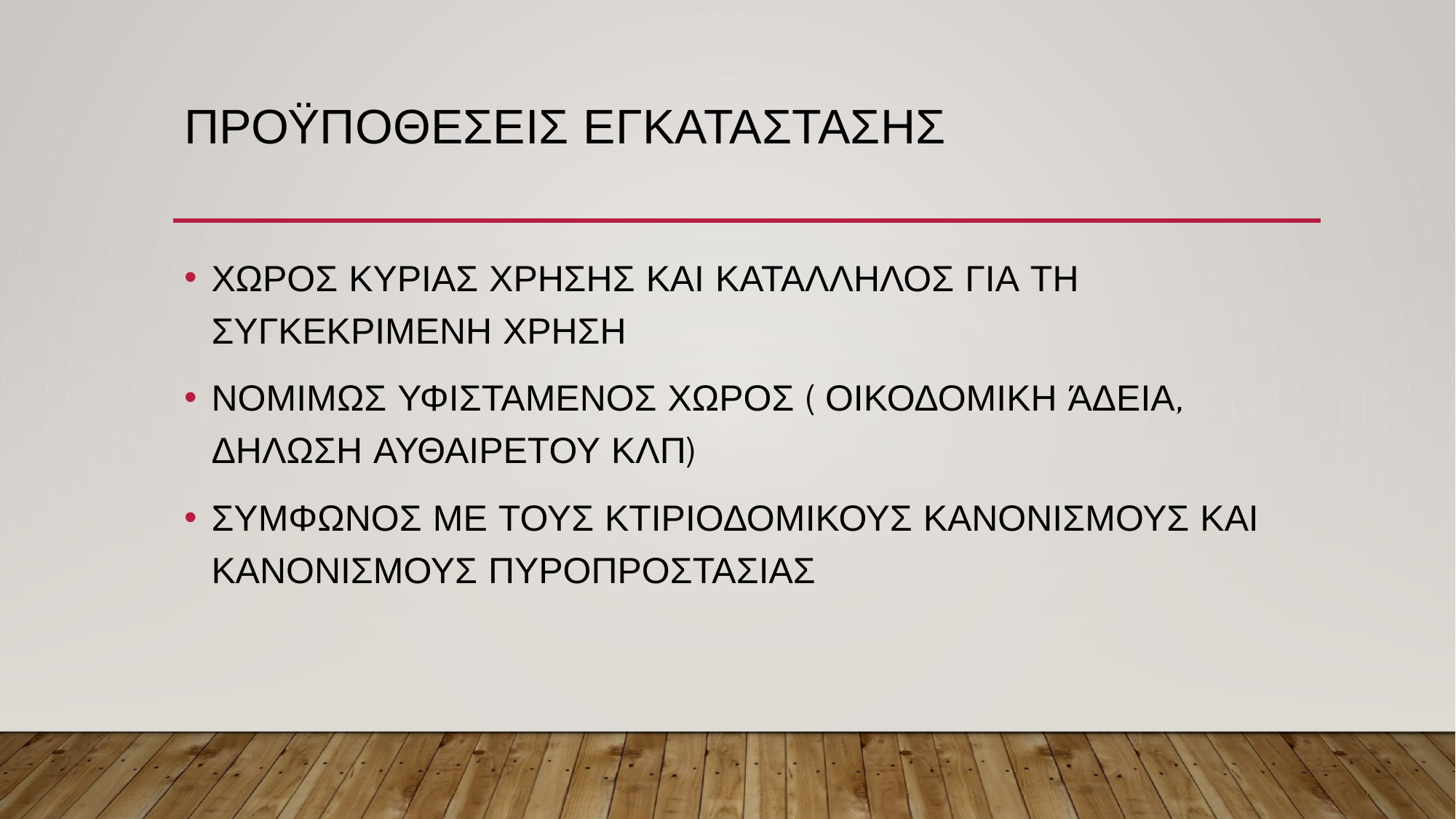

# ΠΡΟΫΠΟΘΕΣΕΙΣ εγκαταστασηΣ
ΧΩΡΟΣ ΚΥΡΙΑΣ ΧΡΗΣΗΣ ΚΑΙ ΚΑΤΑΛΛΗΛΟΣ ΓΙΑ ΤΗ ΣΥΓΚΕΚΡΙΜΕΝΗ ΧΡΗΣΗ
ΝΟΜΙΜΩΣ ΥΦΙΣΤΑΜΕΝΟΣ ΧΩΡΟΣ ( ΟΙΚΟΔΟΜΙΚΗ ΆΔΕΙΑ, ΔΗΛΩΣΗ ΑΥΘΑΙΡΕΤΟΥ ΚΛΠ)
ΣΥΜΦΩΝΟΣ ΜΕ ΤΟΥΣ ΚΤΙΡΙΟΔΟΜΙΚΟΥΣ ΚΑΝΟΝΙΣΜΟΥΣ ΚΑΙ ΚΑΝΟΝΙΣΜΟΥΣ ΠΥΡΟΠΡΟΣΤΑΣΙΑΣ